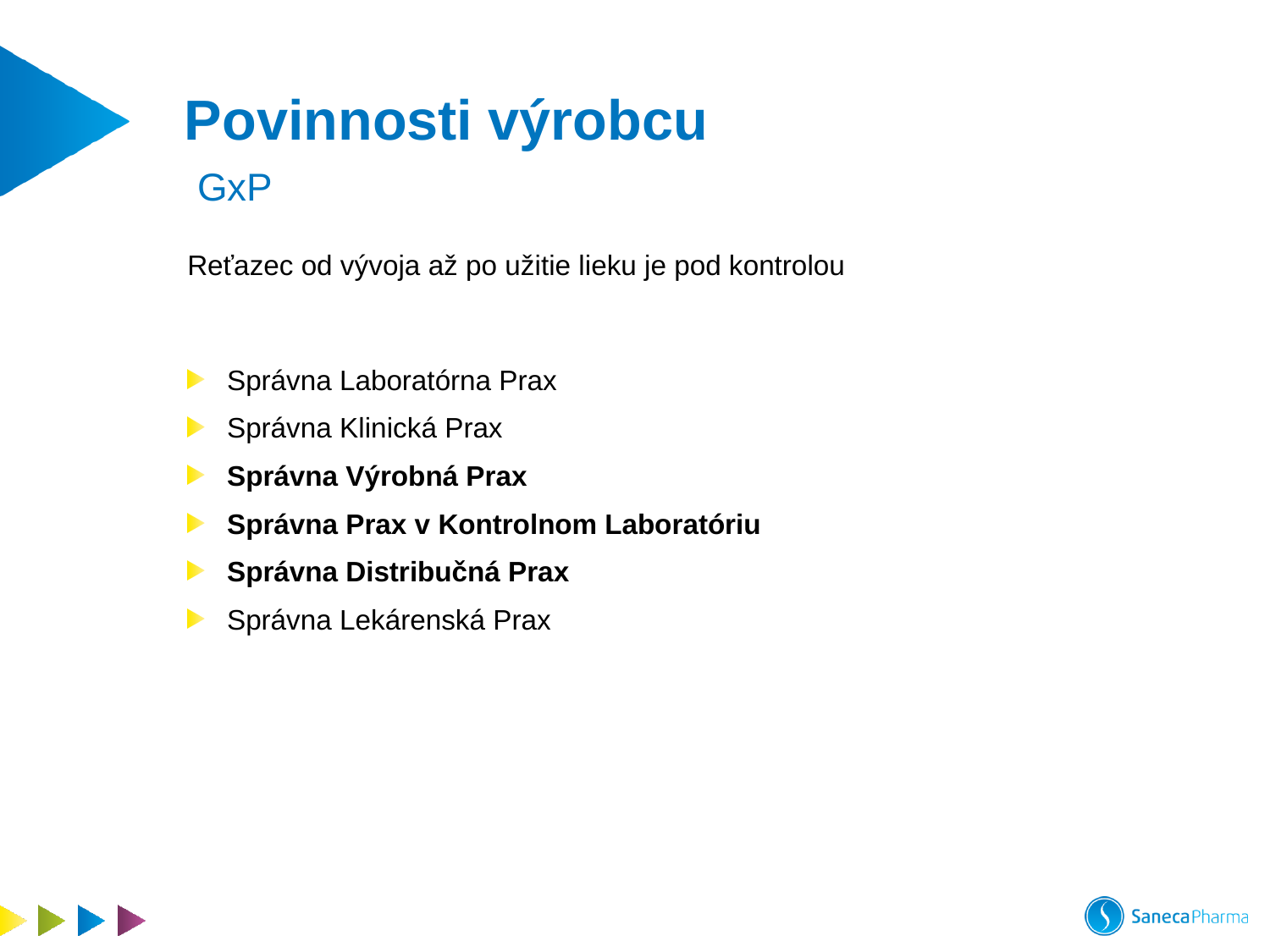

# Povinnosti výrobcu
GxP
Reťazec od vývoja až po užitie lieku je pod kontrolou
Správna Laboratórna Prax
Správna Klinická Prax
Správna Výrobná Prax
Správna Prax v Kontrolnom Laboratóriu
Správna Distribučná Prax
Správna Lekárenská Prax